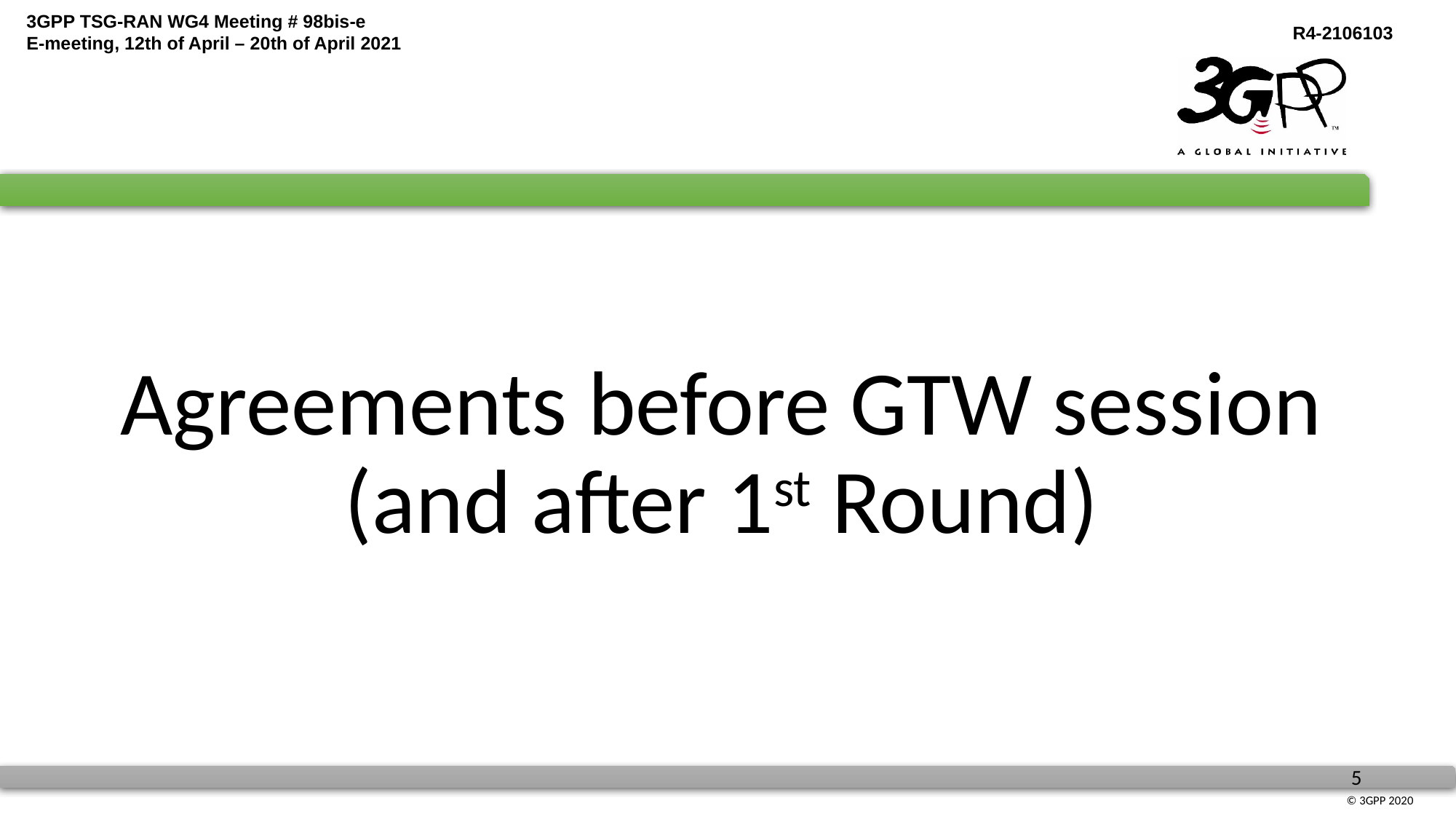

Agreements before GTW session
(and after 1st Round)